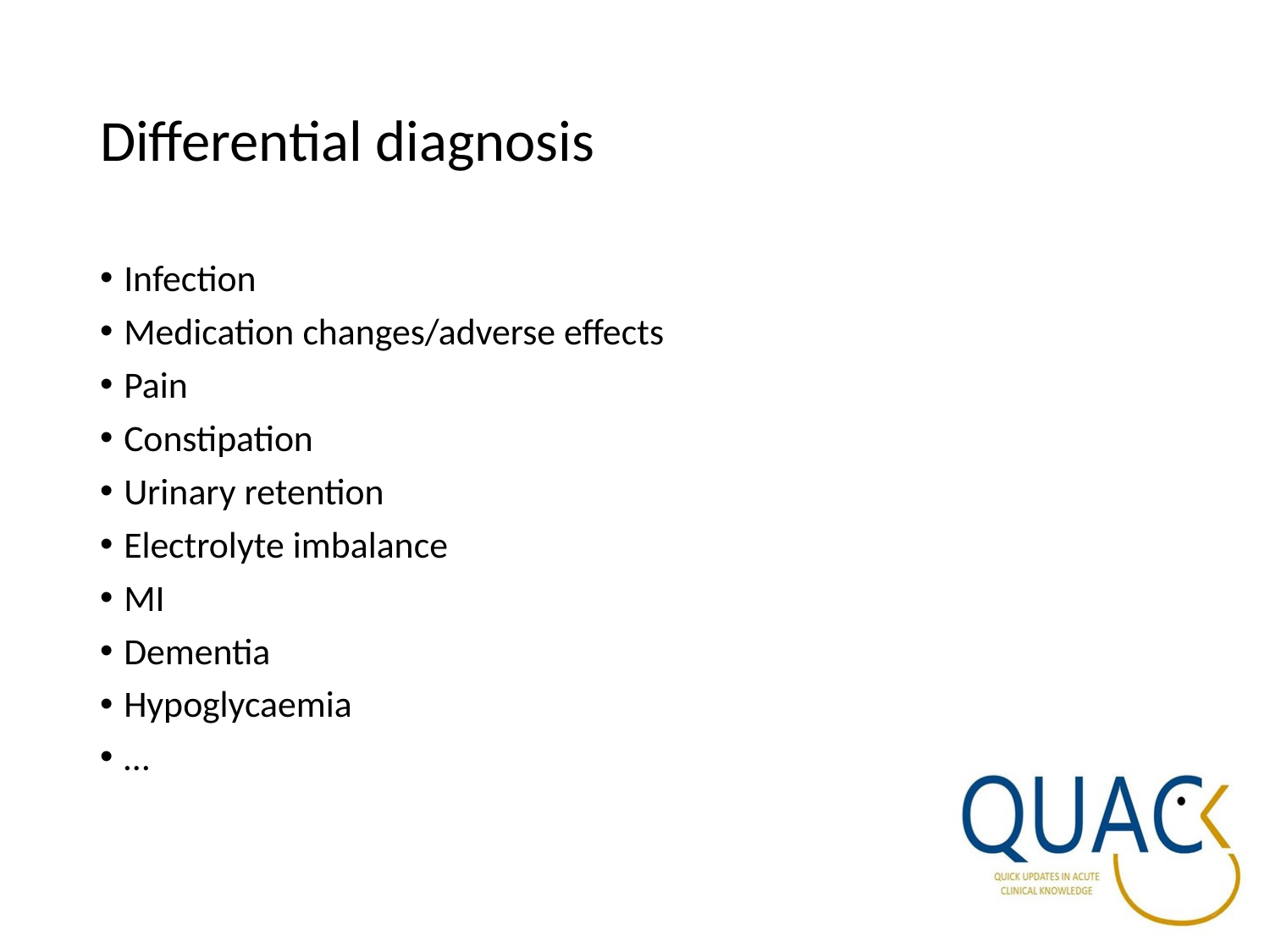

# Differential diagnosis
Infection
Medication changes/adverse effects
Pain
Constipation
Urinary retention
Electrolyte imbalance
MI
Dementia
Hypoglycaemia
…